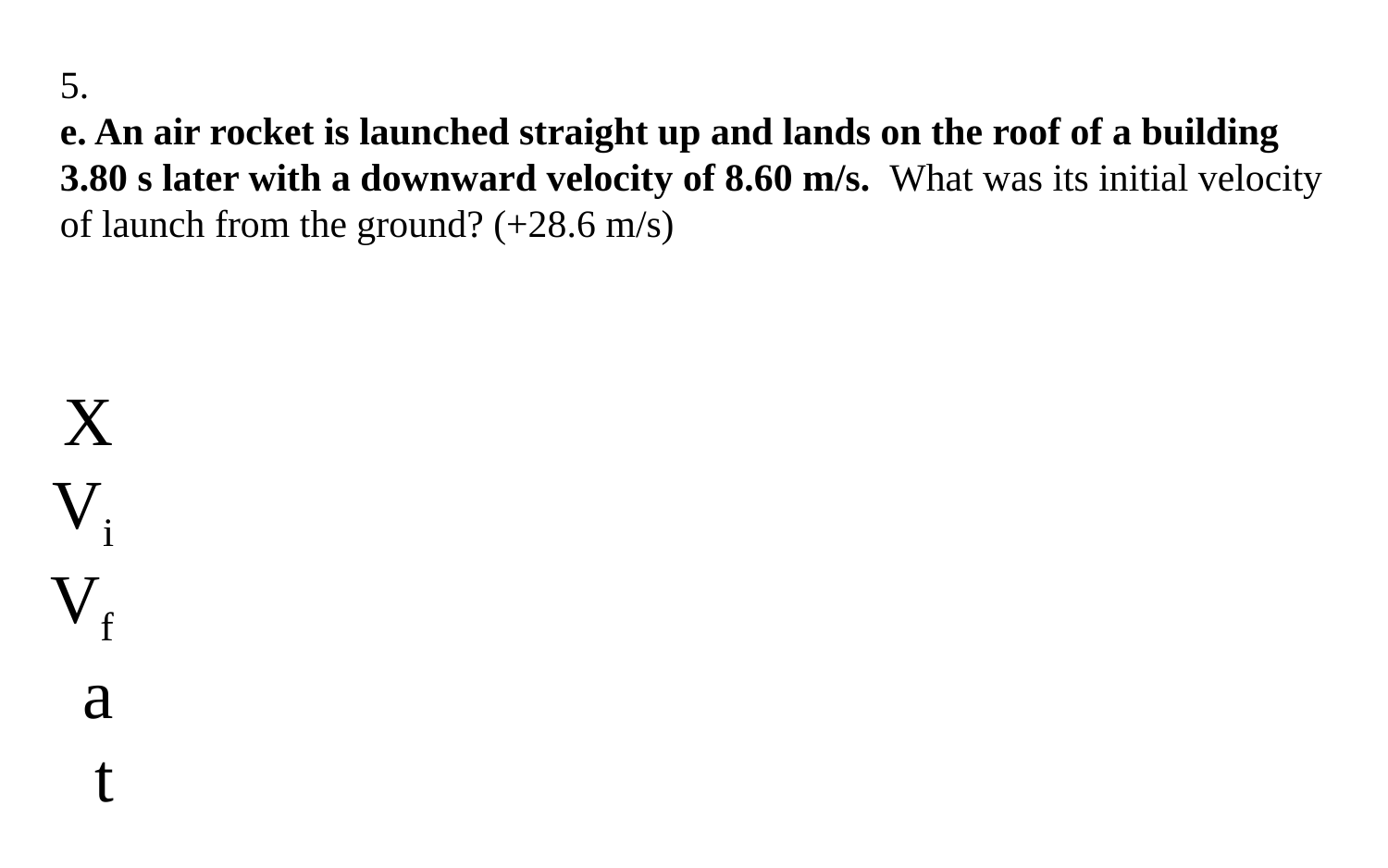

5.
e. An air rocket is launched straight up and lands on the roof of a building 3.80 s later with a downward velocity of 8.60 m/s.  What was its initial velocity of launch from the ground? (+28.6 m/s)
X
Vi
Vf
a
t